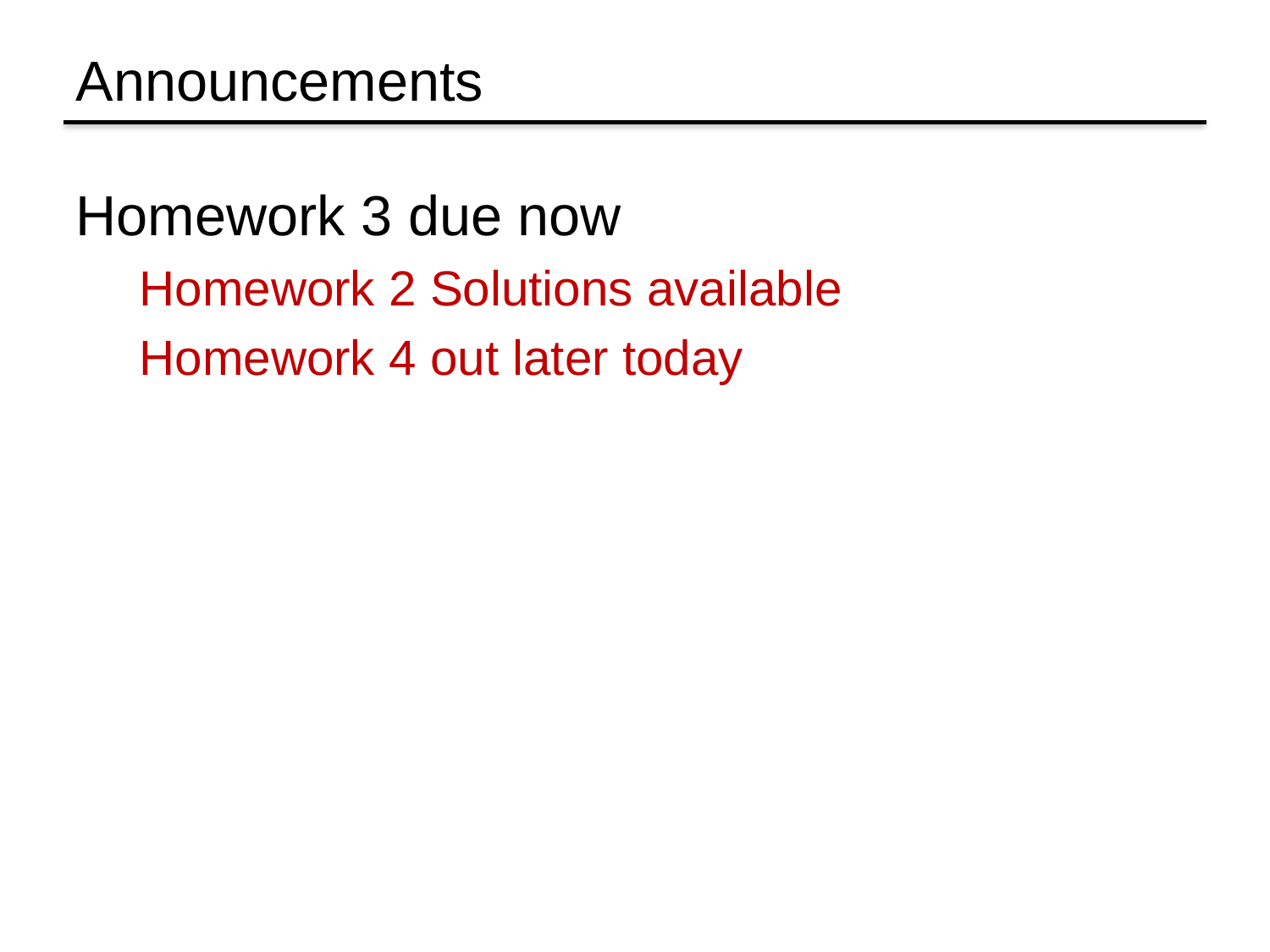

# Announcements
Homework 3 due now
Homework 2 Solutions available
Homework 4 out later today